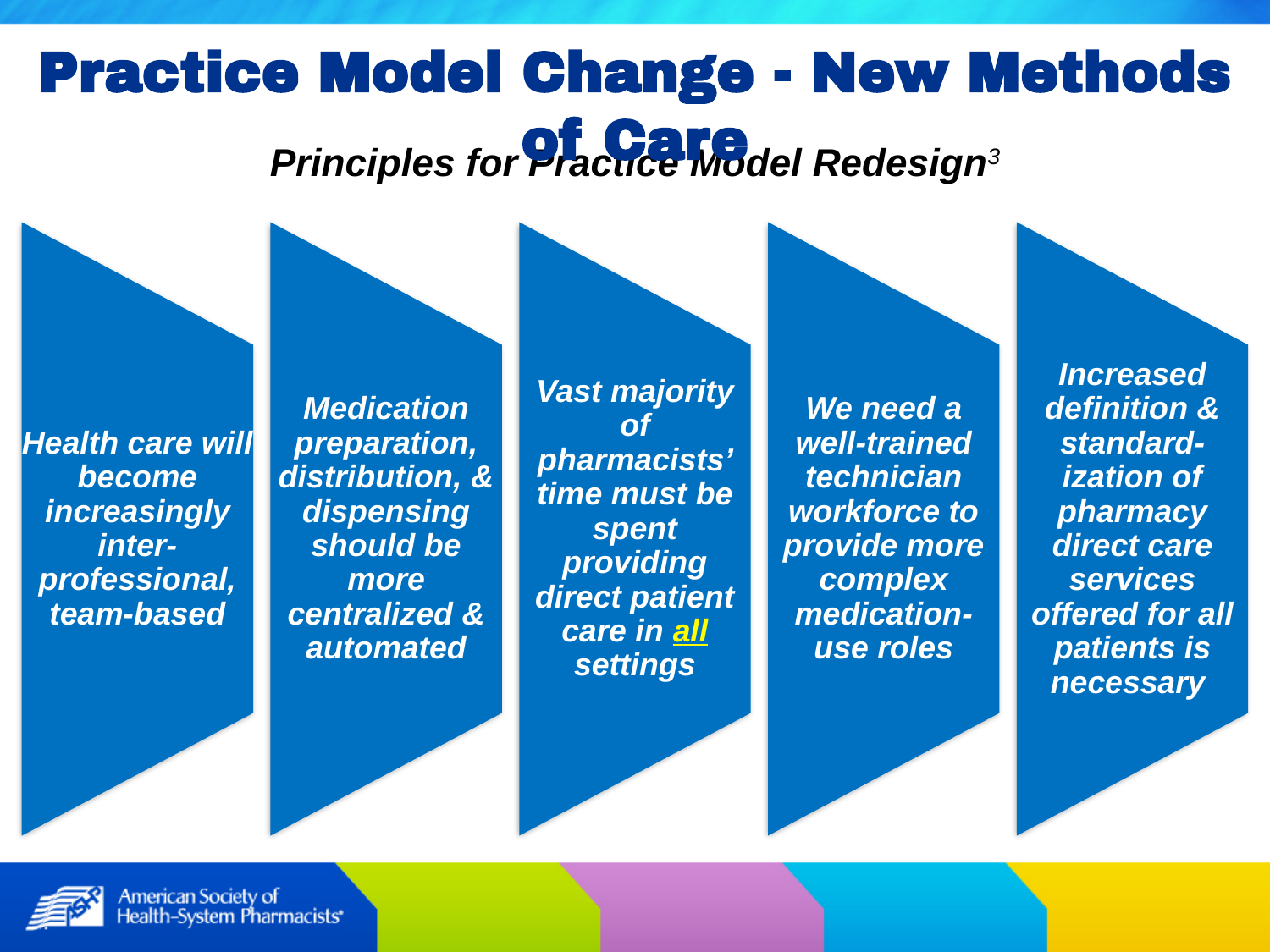

Practice Model Change - New Methods of Care
Principles for Practice Model Redesign3
Health care will become increasingly inter-professional, team-based
Medication preparation, distribution, & dispensing should be more centralized & automated
Vast majority of pharmacists’ time must be spent providing direct patient care in all settings
We need a well-trained technician workforce to provide more complex medication-use roles
Increased definition & standard-ization of pharmacy direct care services offered for all patients is necessary